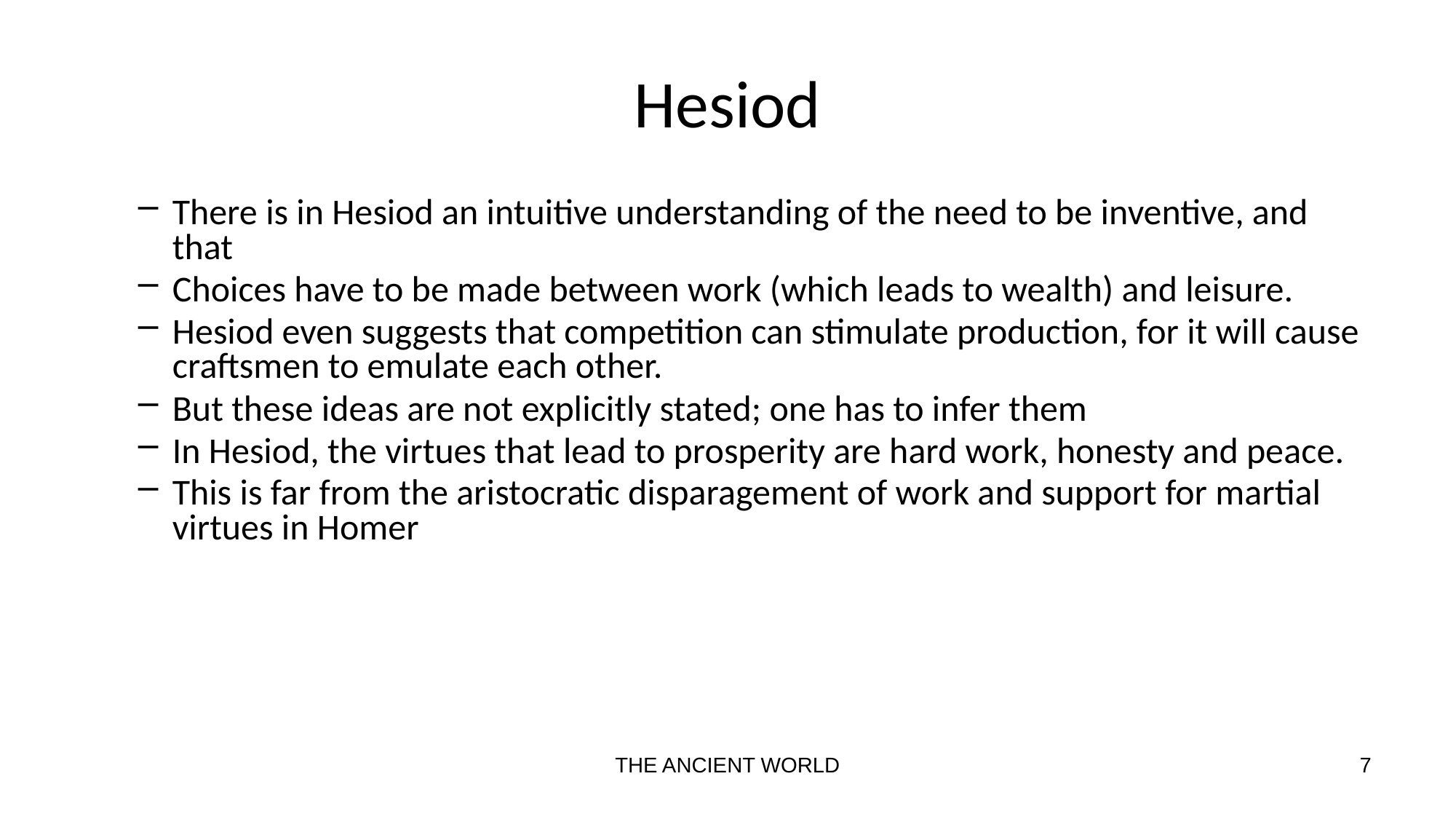

# Hesiod
There is in Hesiod an intuitive understanding of the need to be inventive, and that
Choices have to be made between work (which leads to wealth) and leisure.
Hesiod even suggests that competition can stimulate production, for it will cause craftsmen to emulate each other.
But these ideas are not explicitly stated; one has to infer them
In Hesiod, the virtues that lead to prosperity are hard work, honesty and peace.
This is far from the aristocratic disparagement of work and support for martial virtues in Homer

THE ANCIENT WORLD
7